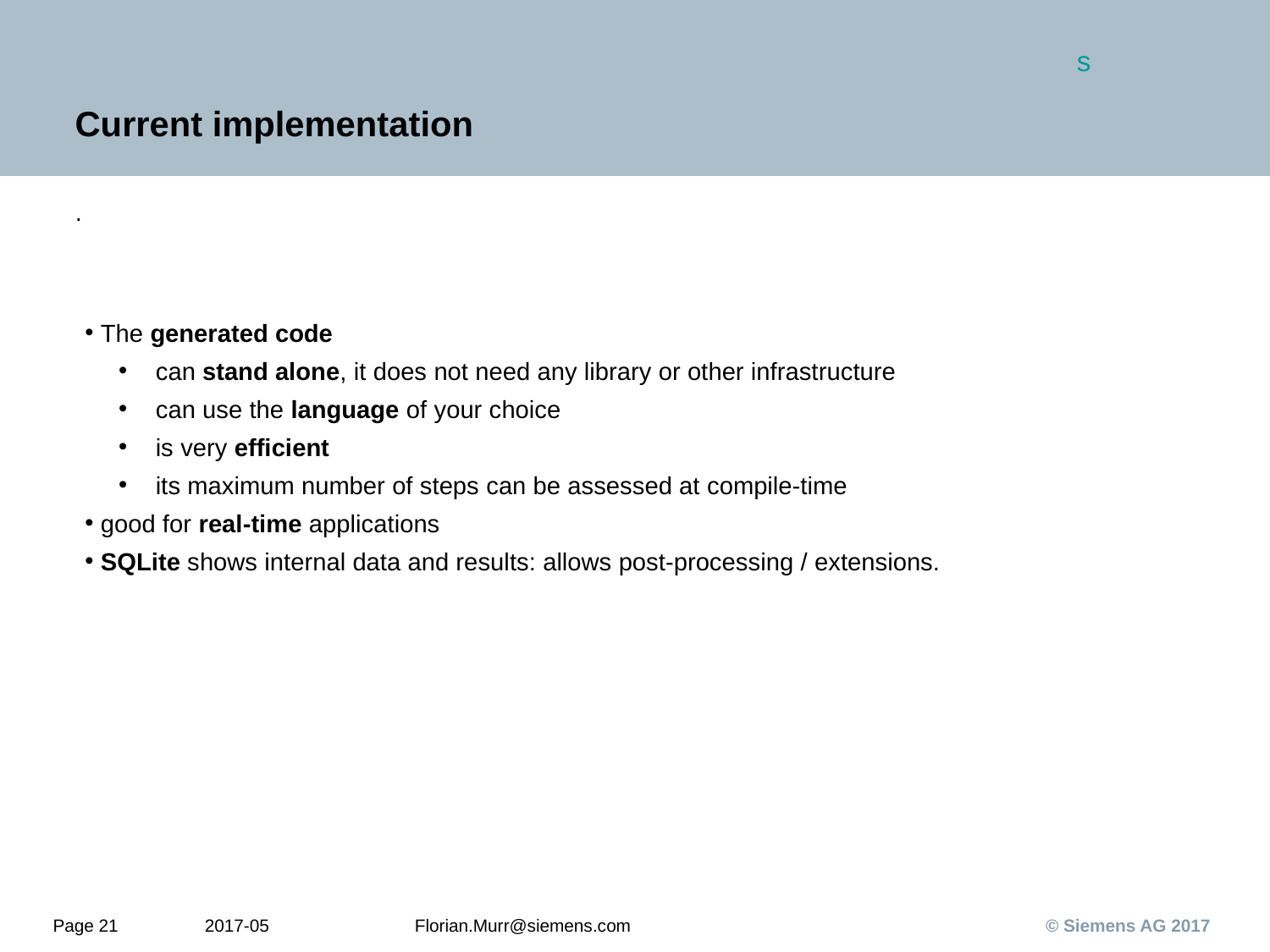

# Current implementation
.
 The generated code
 can stand alone, it does not need any library or other infrastructure
 can use the language of your choice
 is very efficient
 its maximum number of steps can be assessed at compile-time
 good for real-time applications
 SQLite shows internal data and results: allows post-processing / extensions.